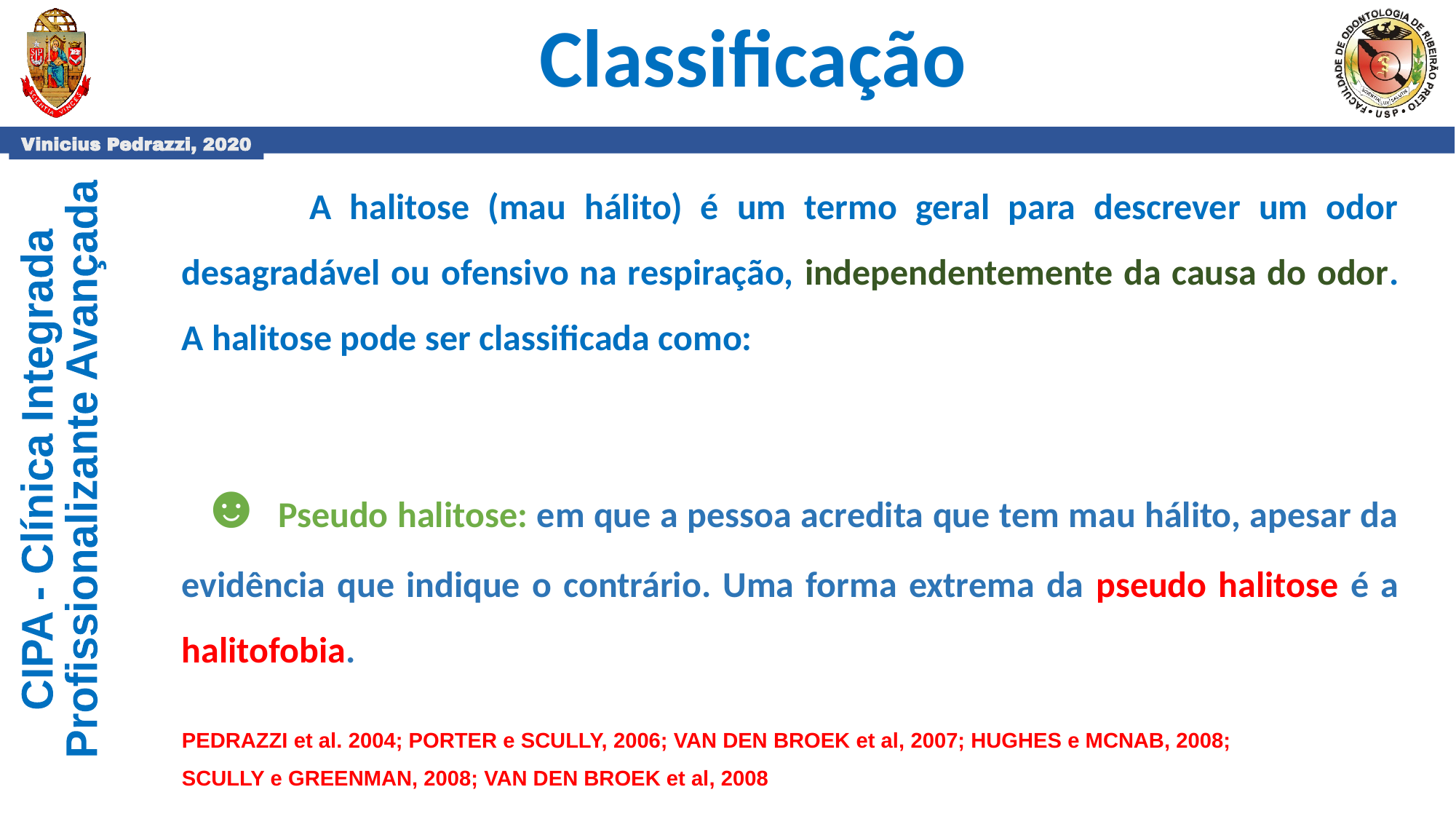

Classificação
	 A halitose (mau hálito) é um termo geral para descrever um odor desagradável ou ofensivo na respiração, independentemente da causa do odor. A halitose pode ser classificada como:

 ☻ Pseudo halitose: em que a pessoa acredita que tem mau hálito, apesar da evidência que indique o contrário. Uma forma extrema da pseudo halitose é a halitofobia.

PEDRAZZI et al. 2004; PORTER e SCULLY, 2006; VAN DEN BROEK et al, 2007; HUGHES e MCNAB, 2008; SCULLY e GREENMAN, 2008; VAN DEN BROEK et al, 2008